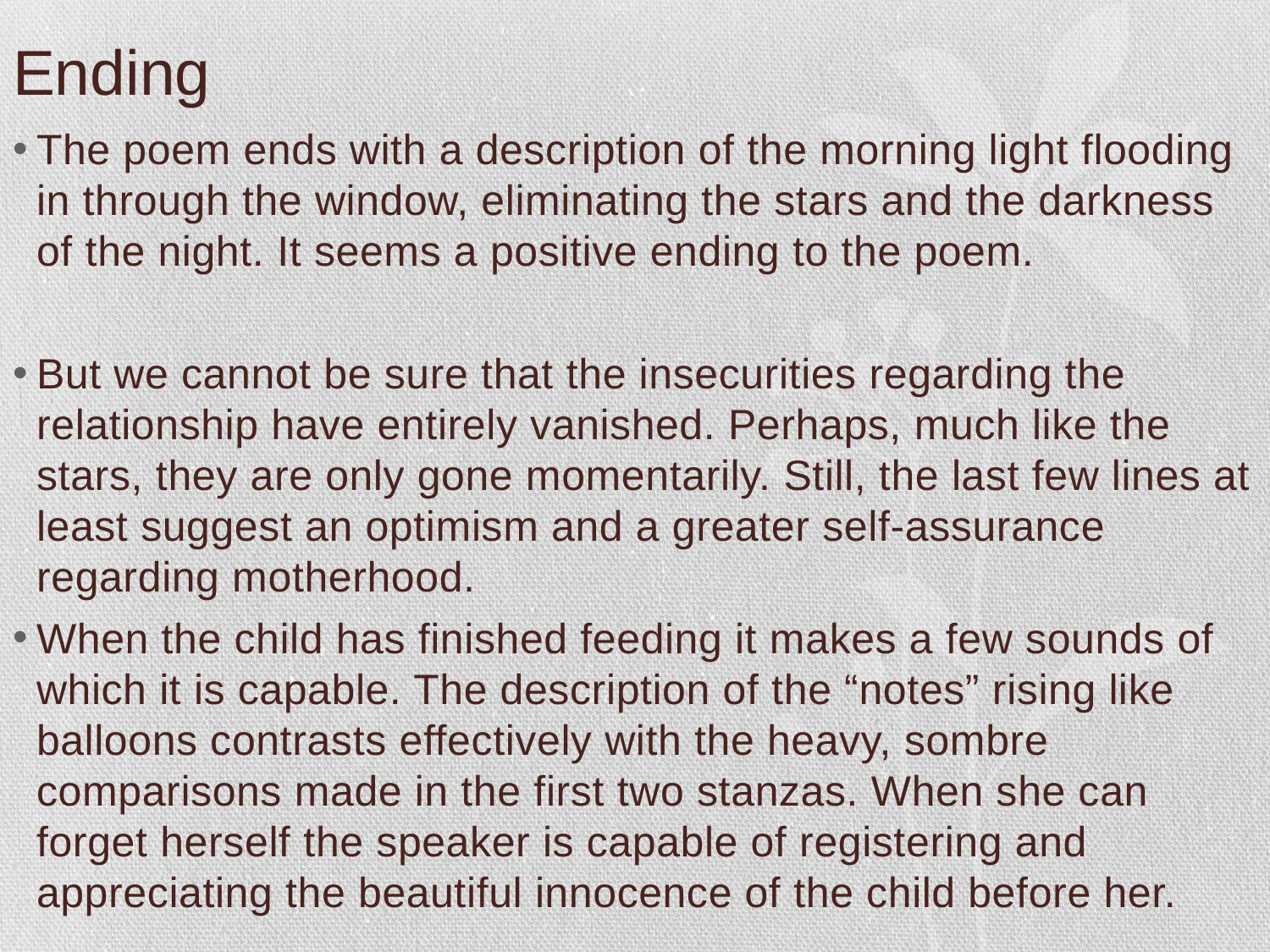

# Ending
The poem ends with a description of the morning light flooding in through the window, eliminating the stars and the darkness of the night. It seems a positive ending to the poem.

But we cannot be sure that the insecurities regarding the relationship have entirely vanished. Perhaps, much like the stars, they are only gone momentarily. Still, the last few lines at least suggest an optimism and a greater self-assurance regarding motherhood.
When the child has finished feeding it makes a few sounds of which it is capable. The description of the “notes” rising like balloons contrasts effectively with the heavy, sombre comparisons made in the first two stanzas. When she can forget herself the speaker is capable of registering and appreciating the beautiful innocence of the child before her.